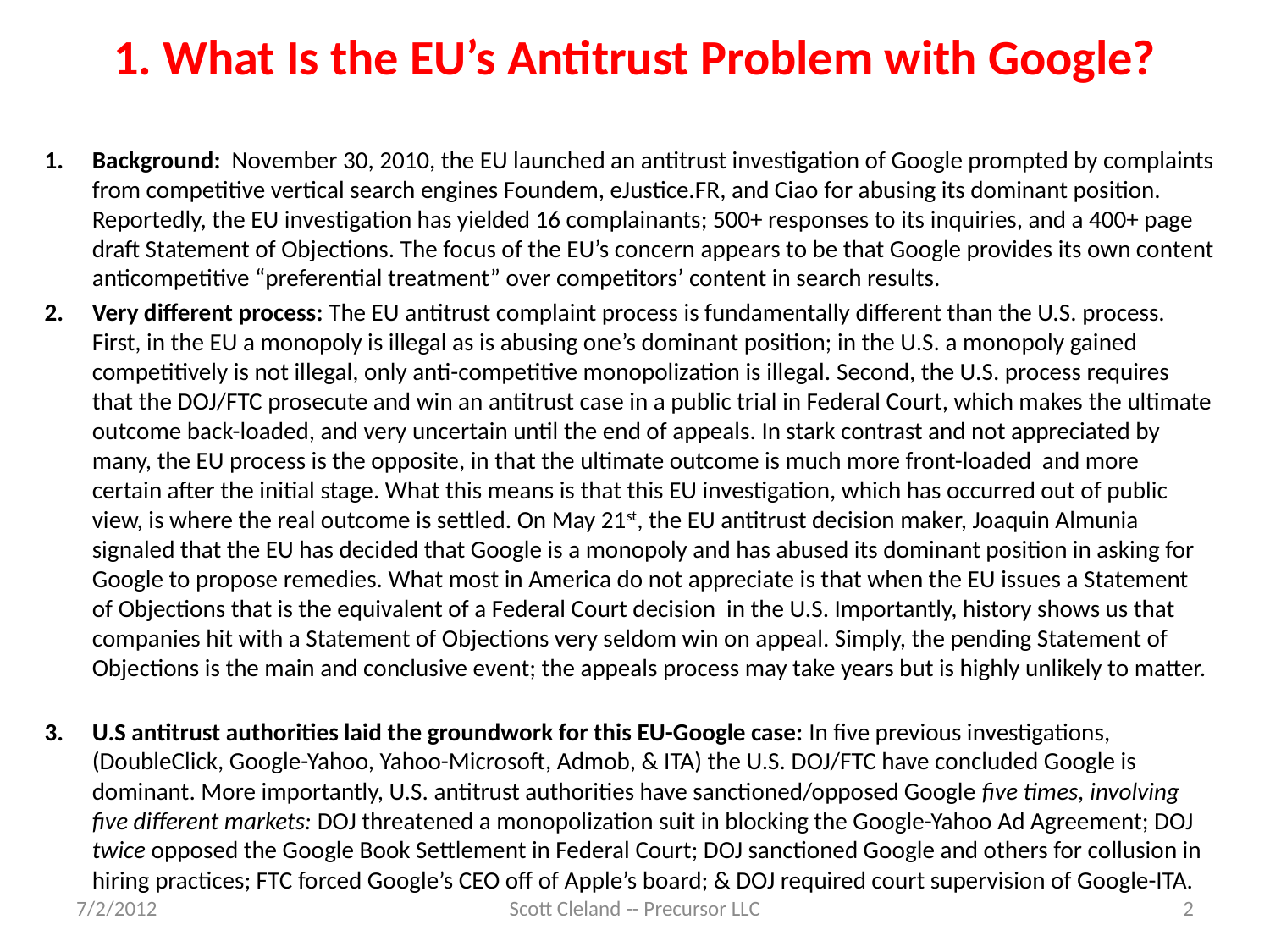

# 1. What Is the EU’s Antitrust Problem with Google?
Background:  November 30, 2010, the EU launched an antitrust investigation of Google prompted by complaints from competitive vertical search engines Foundem, eJustice.FR, and Ciao for abusing its dominant position. Reportedly, the EU investigation has yielded 16 complainants; 500+ responses to its inquiries, and a 400+ page draft Statement of Objections. The focus of the EU’s concern appears to be that Google provides its own content anticompetitive “preferential treatment” over competitors’ content in search results.
Very different process: The EU antitrust complaint process is fundamentally different than the U.S. process. First, in the EU a monopoly is illegal as is abusing one’s dominant position; in the U.S. a monopoly gained competitively is not illegal, only anti-competitive monopolization is illegal. Second, the U.S. process requires that the DOJ/FTC prosecute and win an antitrust case in a public trial in Federal Court, which makes the ultimate outcome back-loaded, and very uncertain until the end of appeals. In stark contrast and not appreciated by many, the EU process is the opposite, in that the ultimate outcome is much more front-loaded  and more certain after the initial stage. What this means is that this EU investigation, which has occurred out of public view, is where the real outcome is settled. On May 21st, the EU antitrust decision maker, Joaquin Almunia signaled that the EU has decided that Google is a monopoly and has abused its dominant position in asking for Google to propose remedies. What most in America do not appreciate is that when the EU issues a Statement of Objections that is the equivalent of a Federal Court decision  in the U.S. Importantly, history shows us that companies hit with a Statement of Objections very seldom win on appeal. Simply, the pending Statement of Objections is the main and conclusive event; the appeals process may take years but is highly unlikely to matter.
U.S antitrust authorities laid the groundwork for this EU-Google case: In five previous investigations, (DoubleClick, Google-Yahoo, Yahoo-Microsoft, Admob, & ITA) the U.S. DOJ/FTC have concluded Google is dominant. More importantly, U.S. antitrust authorities have sanctioned/opposed Google five times, involving five different markets: DOJ threatened a monopolization suit in blocking the Google-Yahoo Ad Agreement; DOJ twice opposed the Google Book Settlement in Federal Court; DOJ sanctioned Google and others for collusion in hiring practices; FTC forced Google’s CEO off of Apple’s board; & DOJ required court supervision of Google-ITA.
7/2/2012
Scott Cleland -- Precursor LLC
2